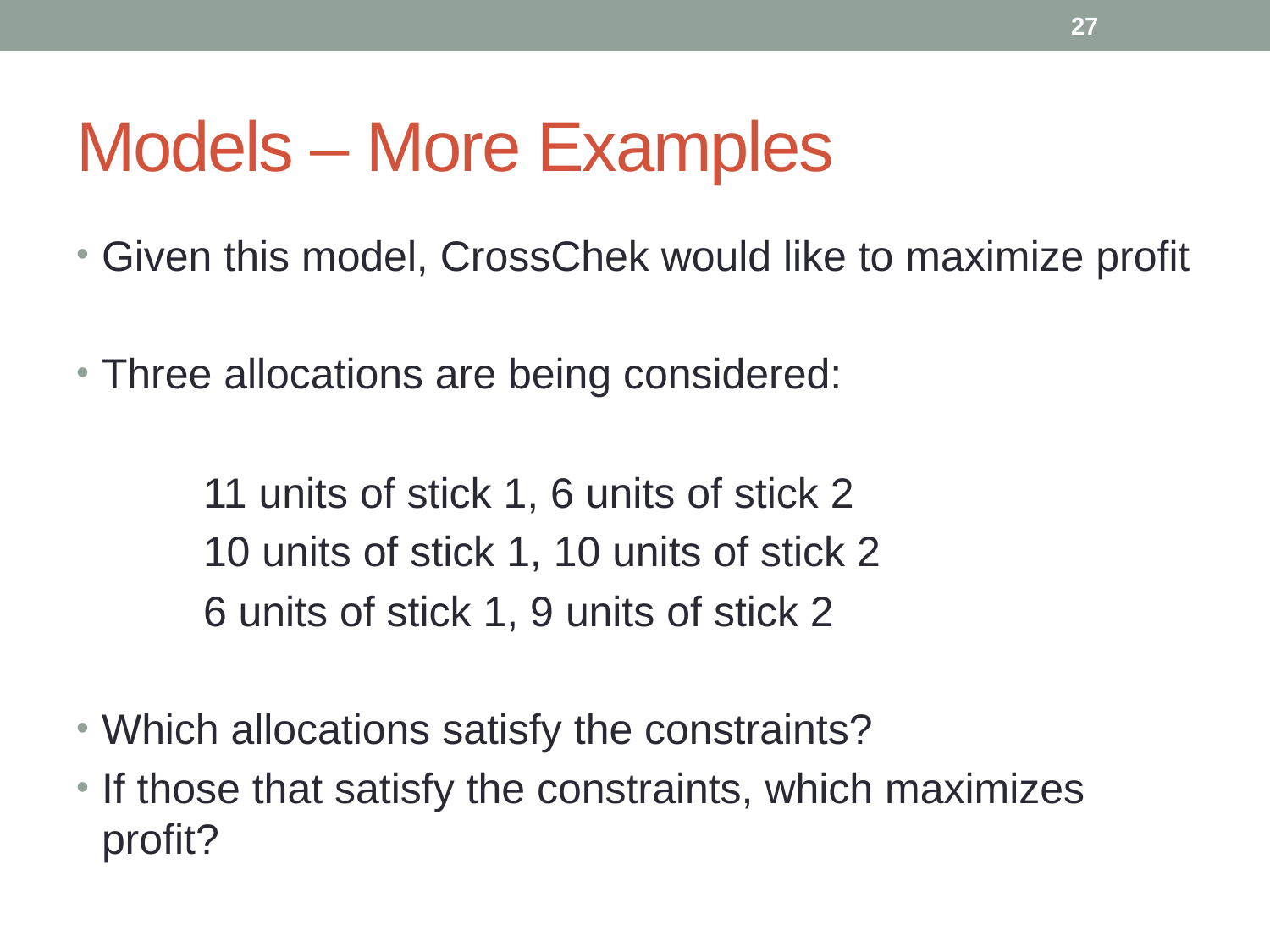

27
# Models – More Examples
Given this model, CrossChek would like to maximize profit

Three allocations are being considered:

	11 units of stick 1, 6 units of stick 2
	10 units of stick 1, 10 units of stick 2
	6 units of stick 1, 9 units of stick 2

Which allocations satisfy the constraints?
If those that satisfy the constraints, which maximizes profit?